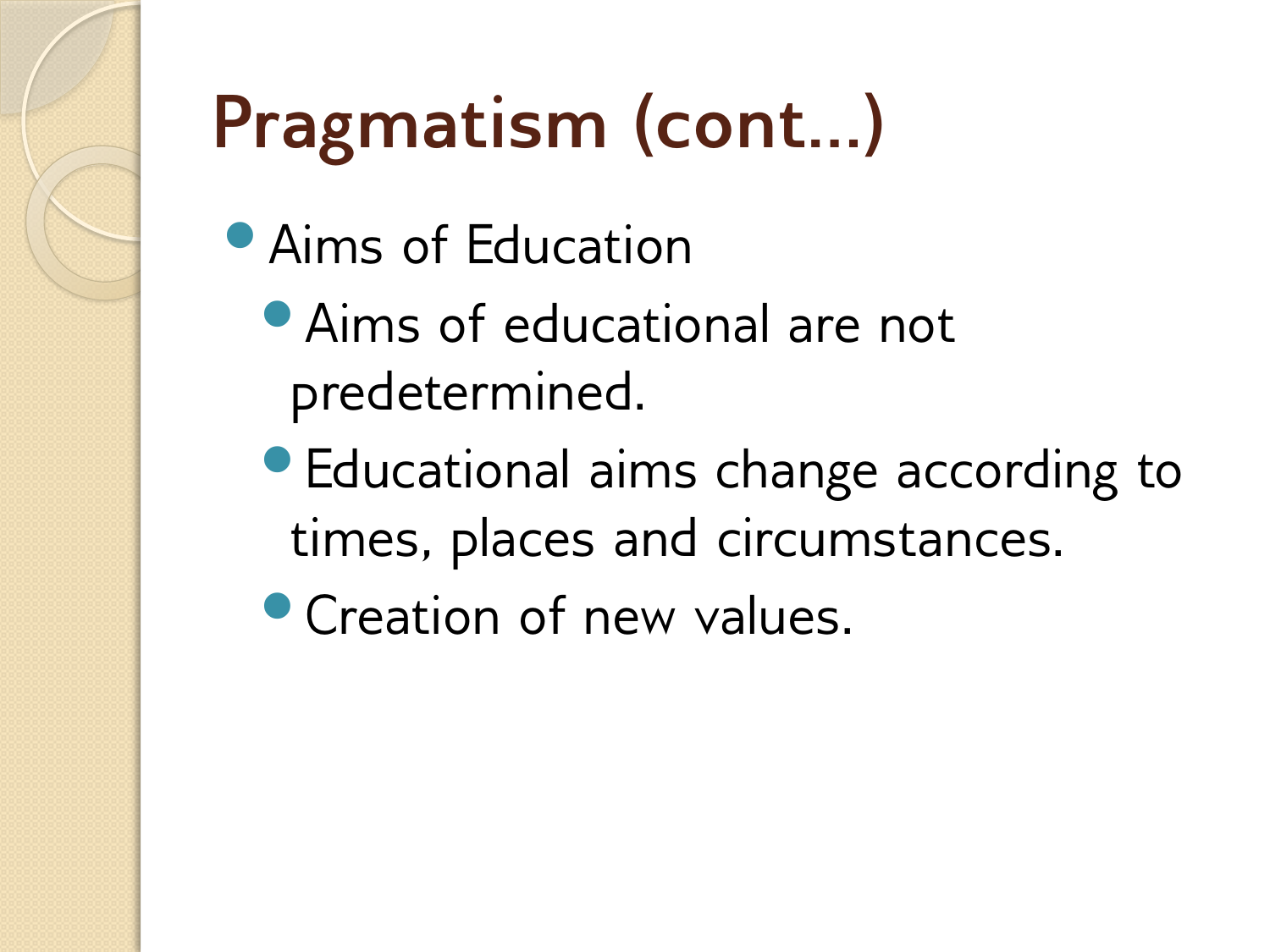

# Pragmatism (cont…)
Aims of Education
Aims of educational are not predetermined.
Educational aims change according to times, places and circumstances.
Creation of new values.